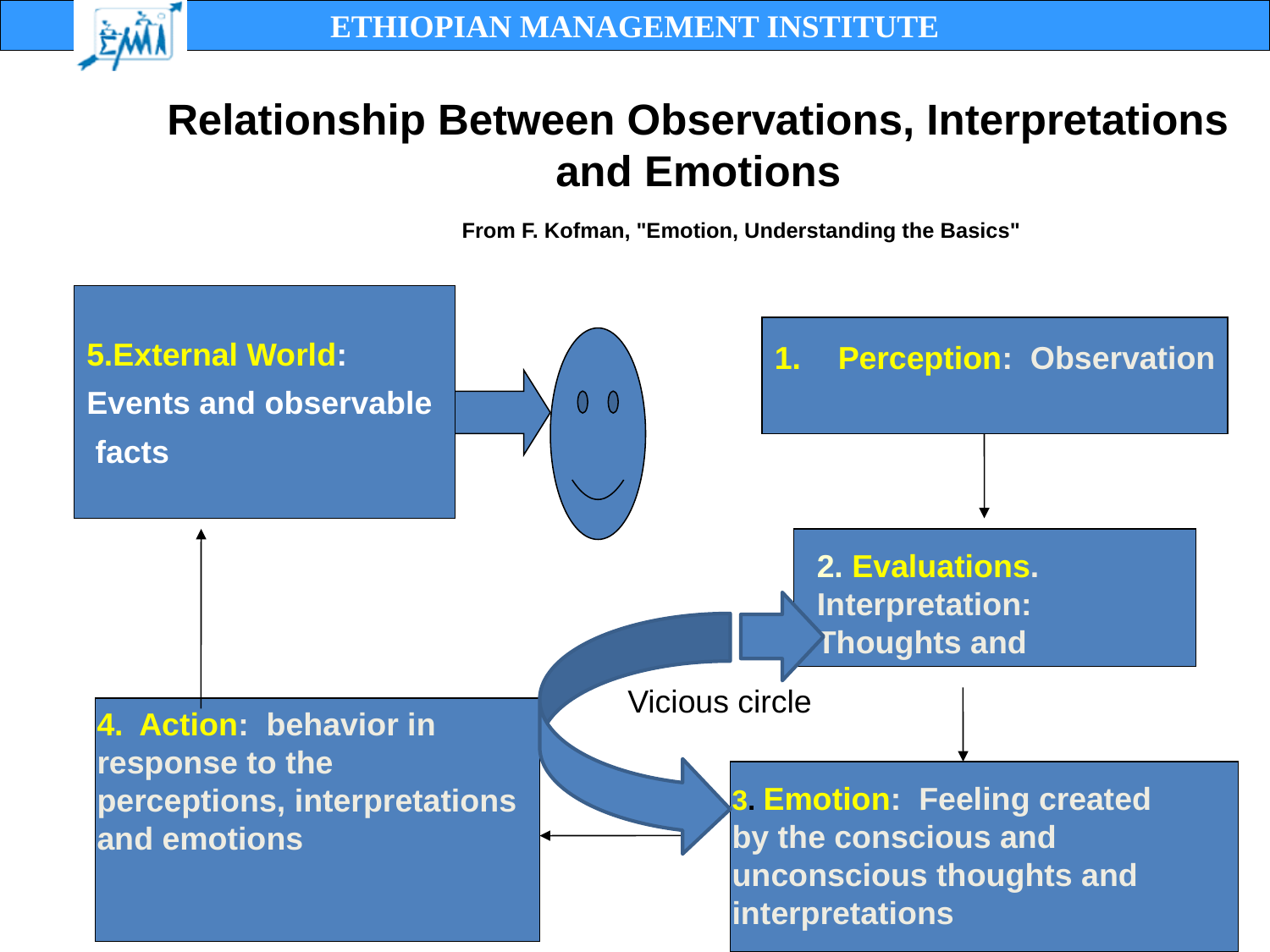

# Relationship Between Observations, Interpretations and Emotions From F. Kofman, "Emotion, Understanding the Basics"
5.External World:
Events and observable
 facts

Perception:  Observation

2. Evaluations.  Interpretation:  Thoughts and

Vicious circle

4.  Action:  behavior in response to the perceptions, interpretations and emotions

3. Emotion:  Feeling created by the conscious and unconscious thoughts and interpretations